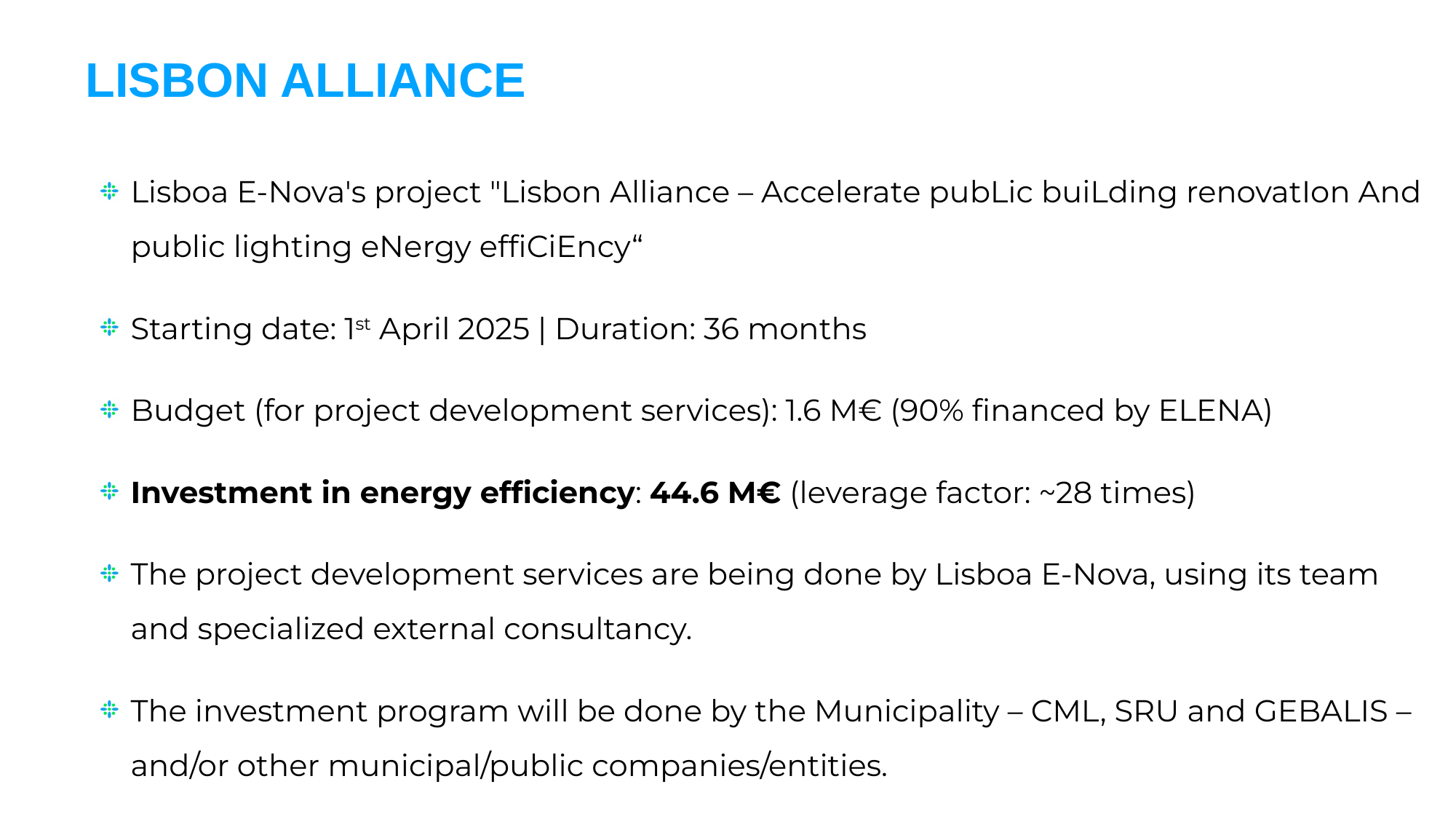

LISBON ALLIANCE
Lisboa E-Nova's project "Lisbon Alliance – Accelerate pubLic buiLding renovatIon And public lighting eNergy effiCiEncy“
Starting date: 1st April 2025 | Duration: 36 months
Budget (for project development services): 1.6 M€ (90% financed by ELENA)
Investment in energy efficiency: 44.6 M€ (leverage factor: ~28 times)
The project development services are being done by Lisboa E-Nova, using its team and specialized external consultancy.
The investment program will be done by the Municipality – CML, SRU and GEBALIS – and/or other municipal/public companies/entities.